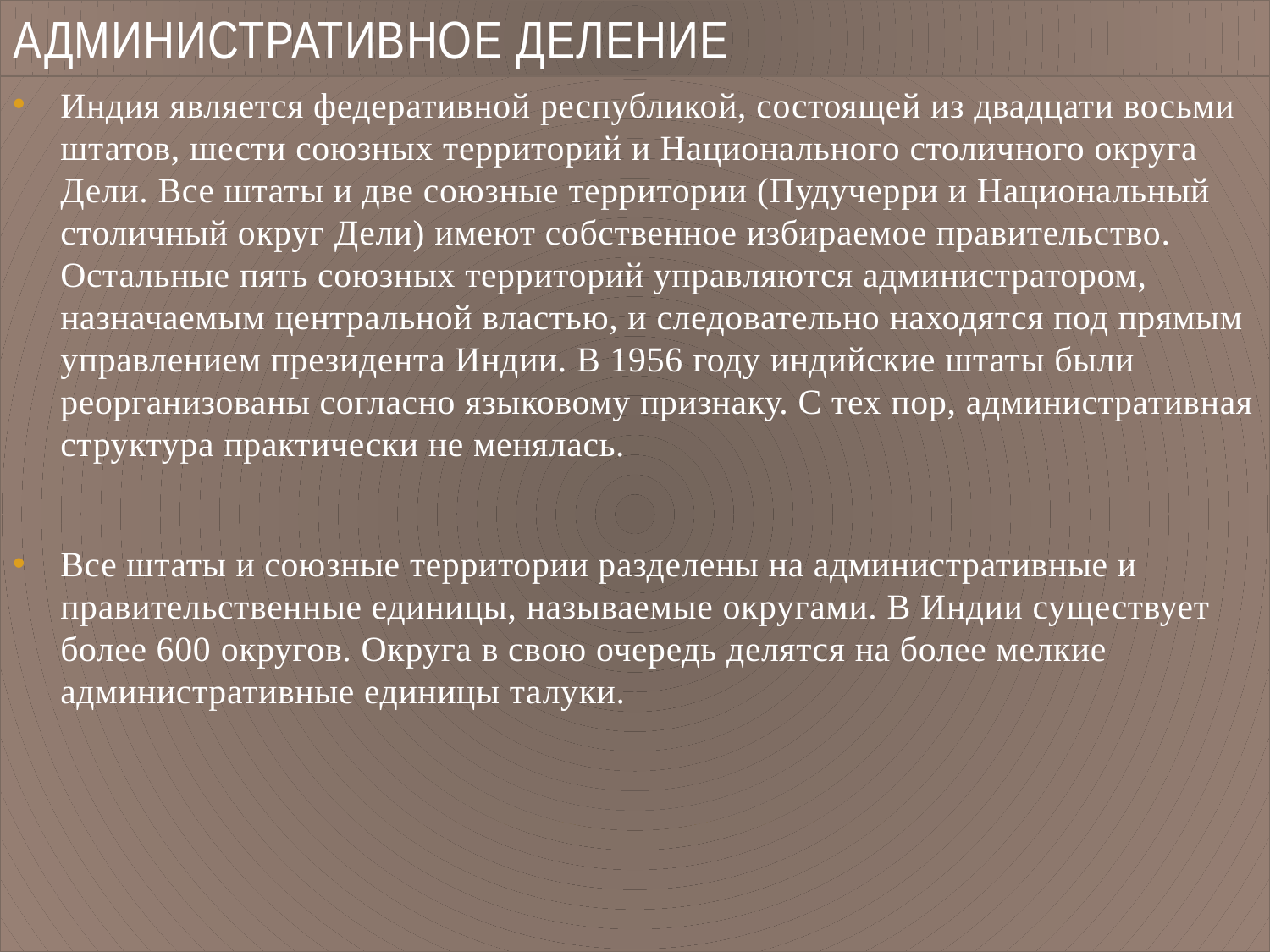

# Административное деление
Индия является федеративной республикой, состоящей из двадцати восьми штатов, шести союзных территорий и Национального столичного округа Дели. Все штаты и две союзные территории (Пудучерри и Национальный столичный округ Дели) имеют собственное избираемое правительство. Остальные пять союзных территорий управляются администратором, назначаемым центральной властью, и следовательно находятся под прямым управлением президента Индии. В 1956 году индийские штаты были реорганизованы согласно языковому признаку. С тех пор, административная структура практически не менялась.

Все штаты и союзные территории разделены на административные и правительственные единицы, называемые округами. В Индии существует более 600 округов. Округа в свою очередь делятся на более мелкие административные единицы талуки.